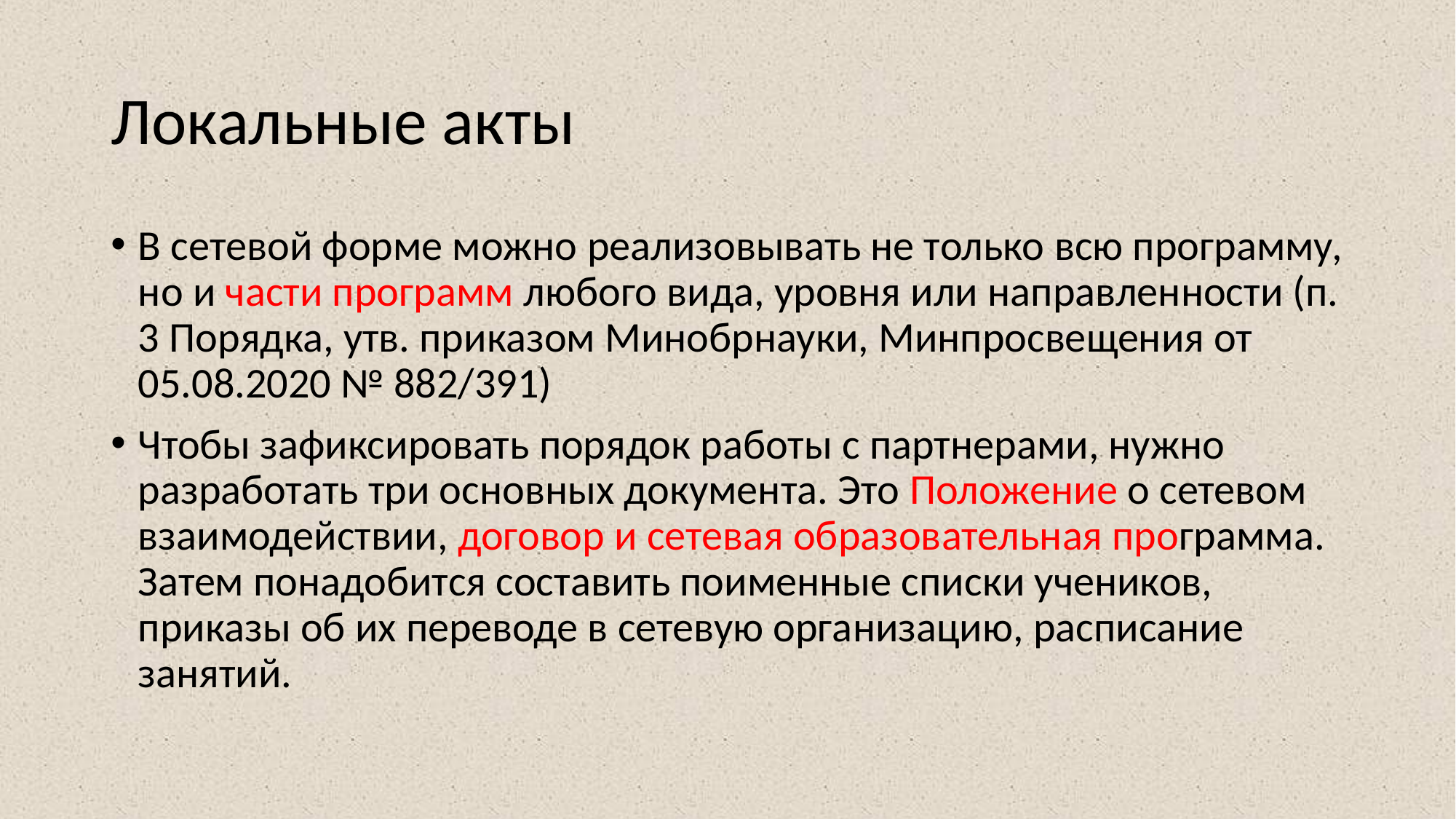

# Локальные акты
В сетевой форме можно реализовывать не только всю программу, но и части программ любого вида, уровня или направленности (п. 3 Порядка, утв. приказом Минобрнауки, Минпросвещения от 05.08.2020 № 882/391)
Чтобы зафиксировать порядок работы с партнерами, нужно разработать три основных документа. Это Положение о сетевом взаимодействии, договор и сетевая образовательная программа. Затем понадобится составить поименные списки учеников, приказы об их переводе в сетевую организацию, расписание занятий.